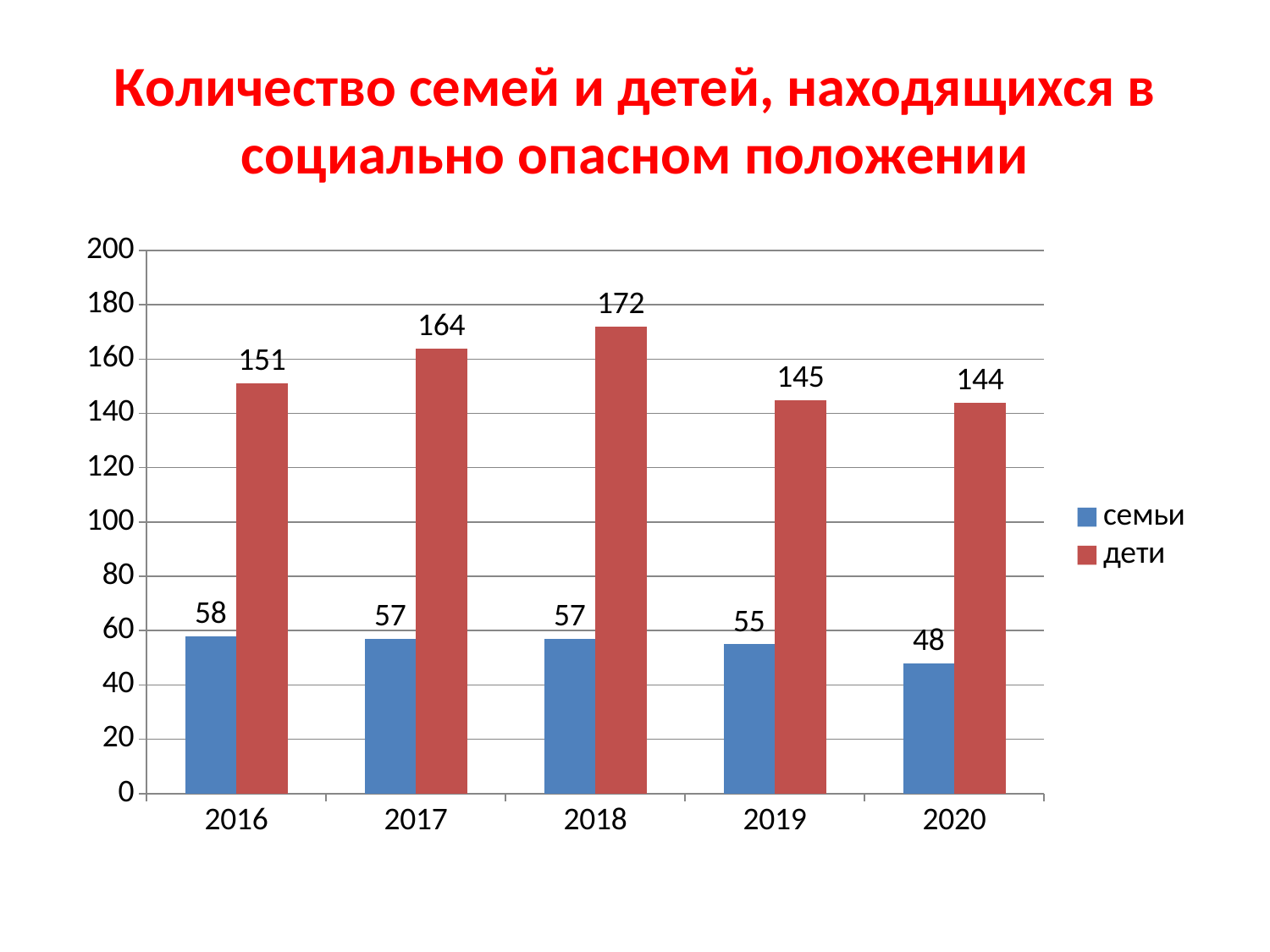

# Количество семей и детей, находящихся в социально опасном положении

### Chart

| Category | семьи | дети |
|---|---|---|
| 2016 | 58.0 | 151.0 |
| 2017 | 57.0 | 164.0 |
| 2018 | 57.0 | 172.0 |
| 2019 | 55.0 | 145.0 |
| 2020 | 48.0 | 144.0 |